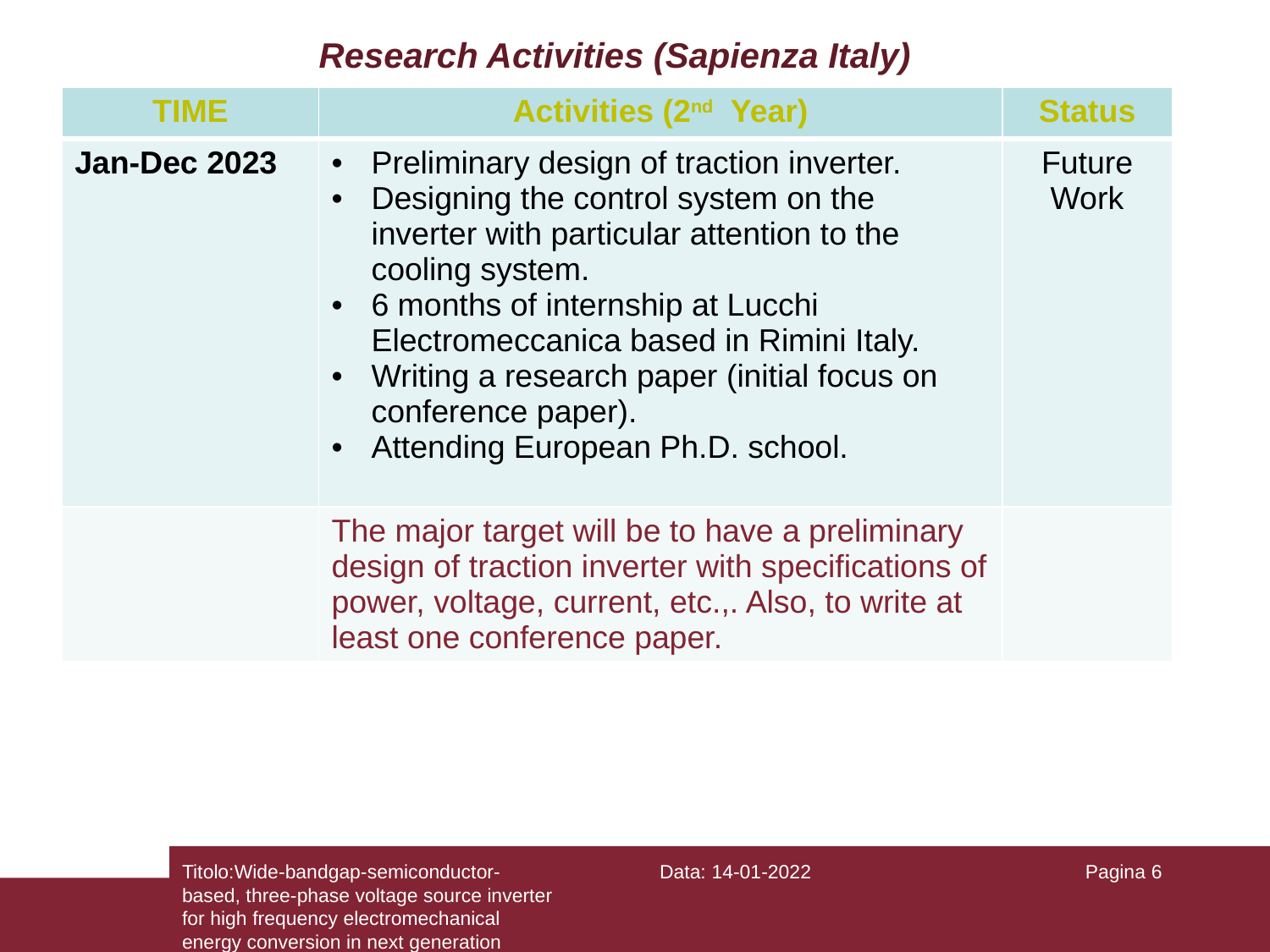

# Research Activities (Sapienza Italy)
| TIME | Activities (2nd Year) | Status |
| --- | --- | --- |
| Jan-Dec 2023 | Preliminary design of traction inverter. Designing the control system on the inverter with particular attention to the cooling system. 6 months of internship at Lucchi Electromeccanica based in Rimini Italy. Writing a research paper (initial focus on conference paper). Attending European Ph.D. school. | Future Work |
|  | The major target will be to have a preliminary design of traction inverter with specifications of power, voltage, current, etc.,. Also, to write at least one conference paper. |  |

Titolo:Wide-bandgap-semiconductor-based, three-phase voltage source inverter for high frequency electromechanical energy conversion in next generation hybrid vehicles

Data: 14-01-2022

Pagina 6